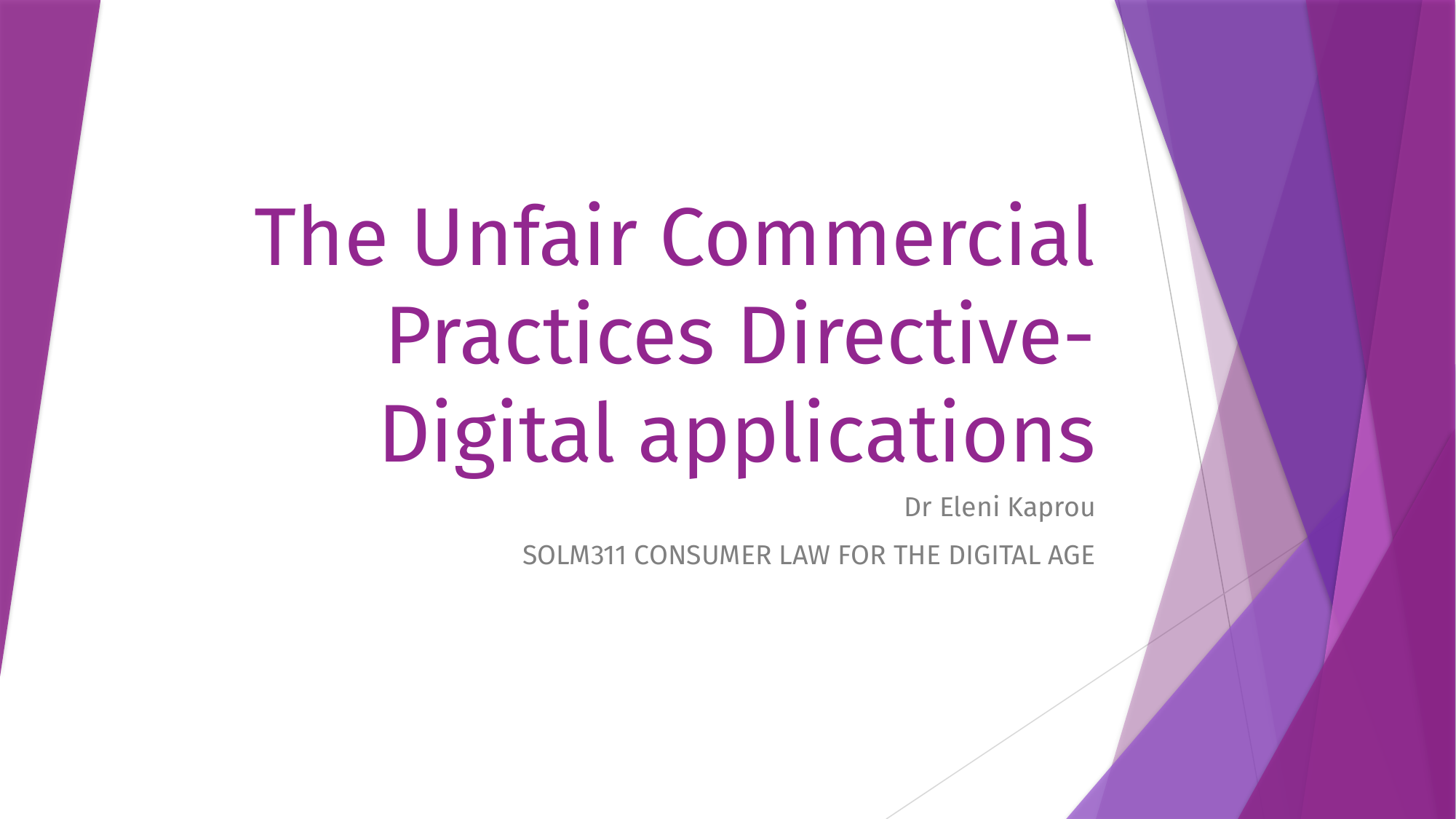

# The Unfair Commercial Practices Directive-Digital applications
Dr Eleni Kaprou
SOLM311 CONSUMER LAW FOR THE DIGITAL AGE